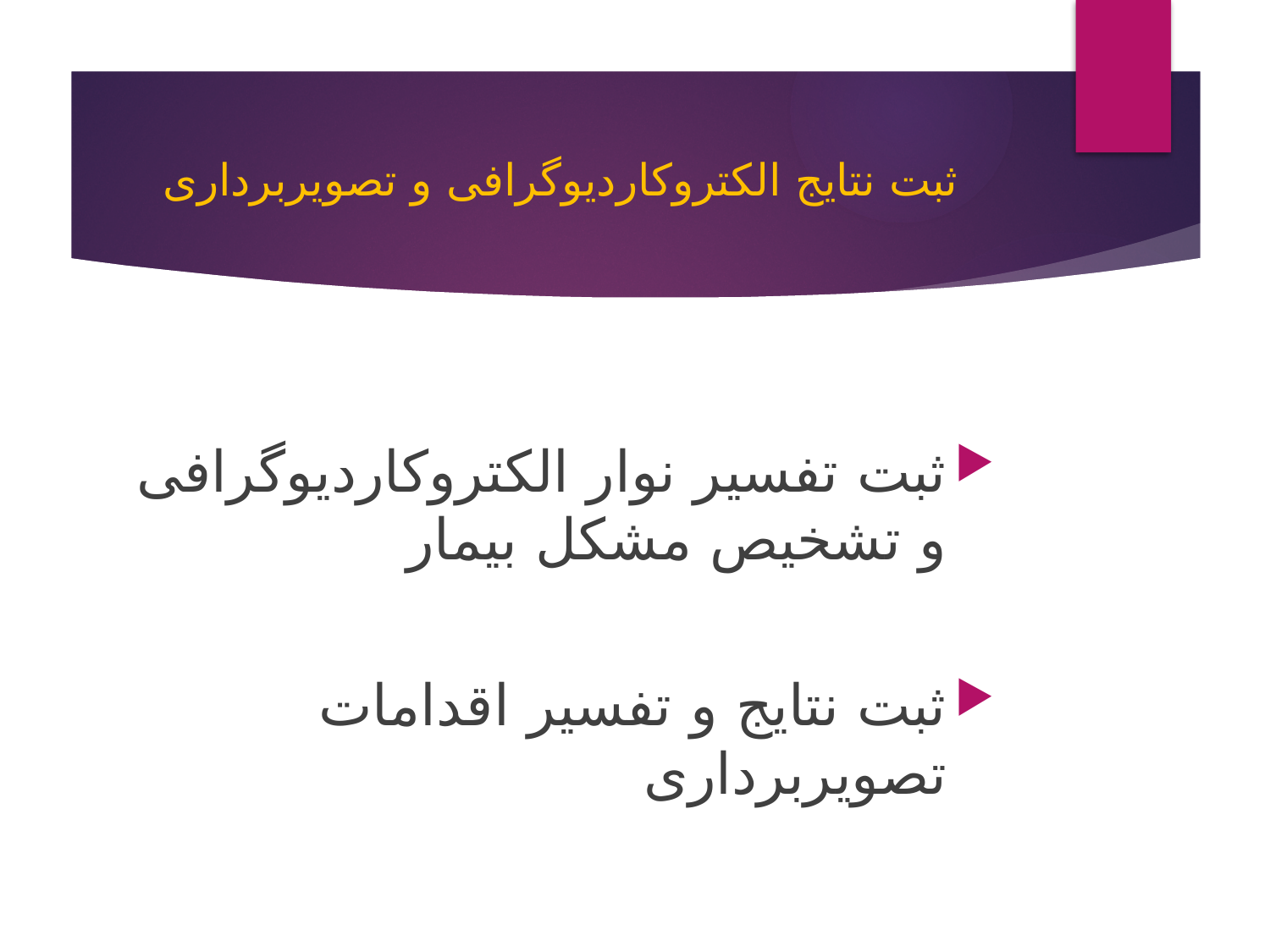

# ثبت نتایج الکتروکاردیوگرافی و تصویربرداری

ثبت تفسیر نوار الکتروکاردیوگرافی و تشخیص مشکل بیمار

ثبت نتایج و تفسیر اقدامات تصویربرداری